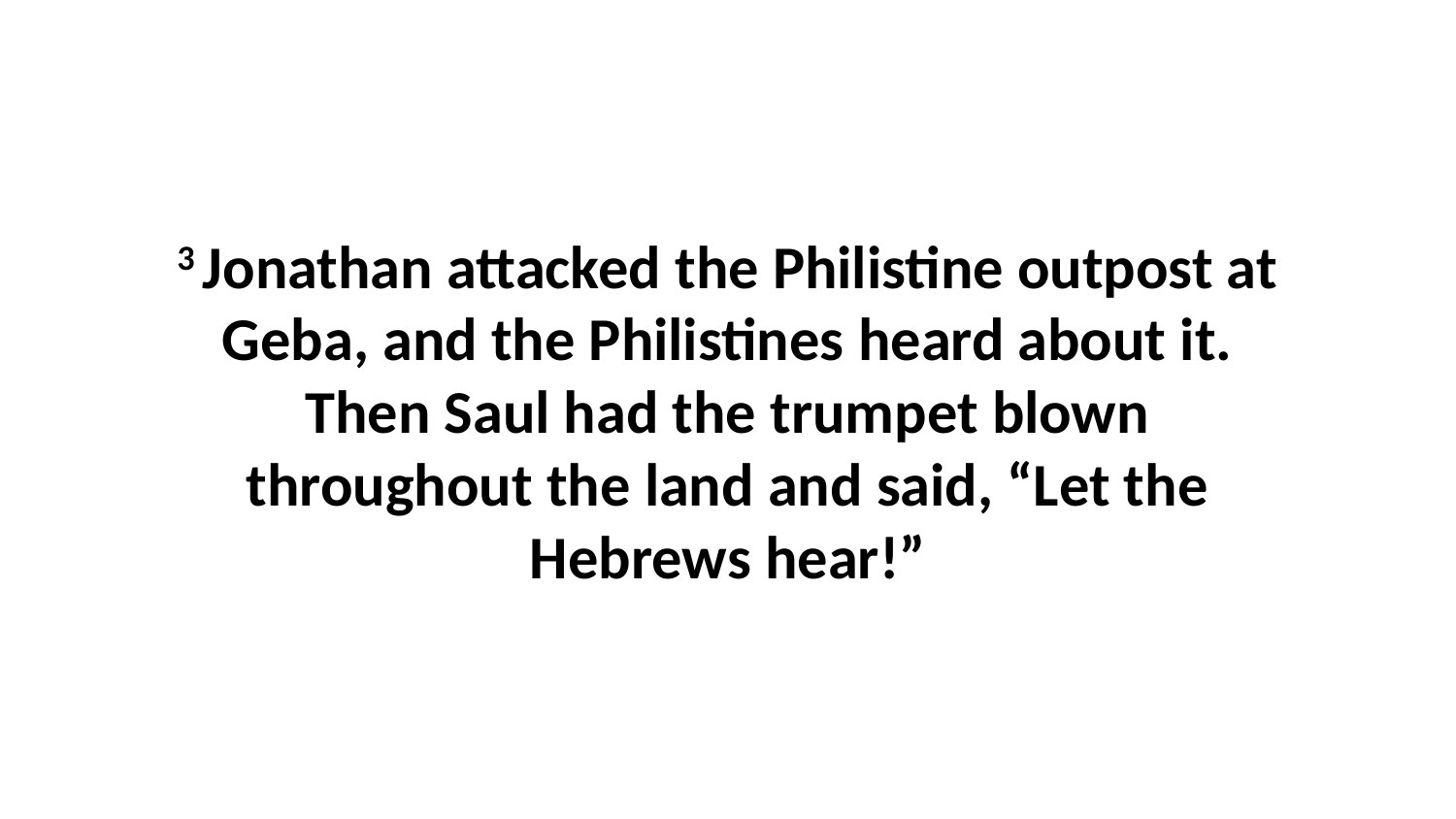

3 Jonathan attacked the Philistine outpost at Geba, and the Philistines heard about it. Then Saul had the trumpet blown throughout the land and said, “Let the Hebrews hear!”